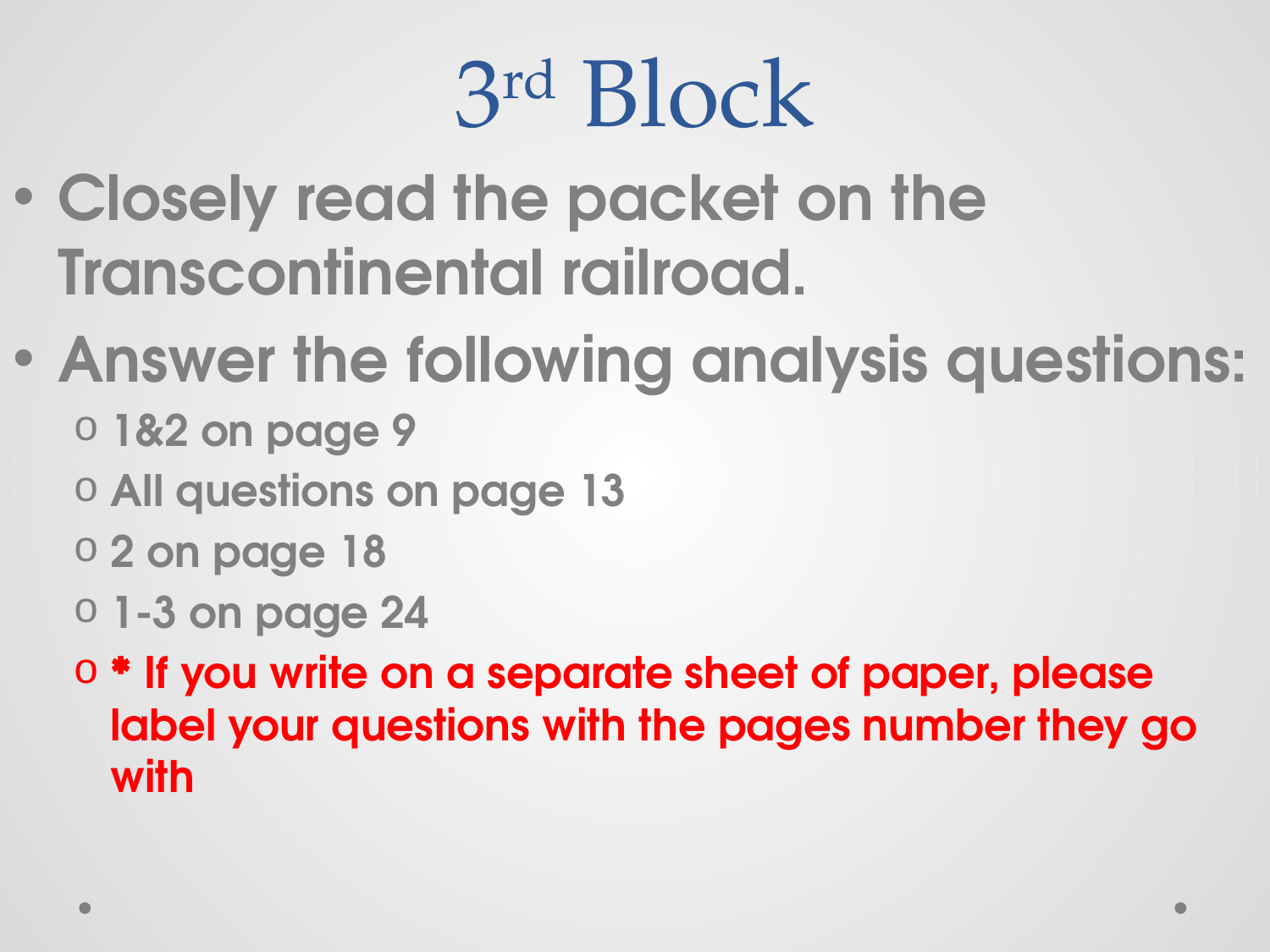

# 3rd Block
Closely read the packet on the Transcontinental railroad.
Answer the following analysis questions:
1&2 on page 9
All questions on page 13
2 on page 18
1-3 on page 24
* If you write on a separate sheet of paper, please label your questions with the pages number they go with